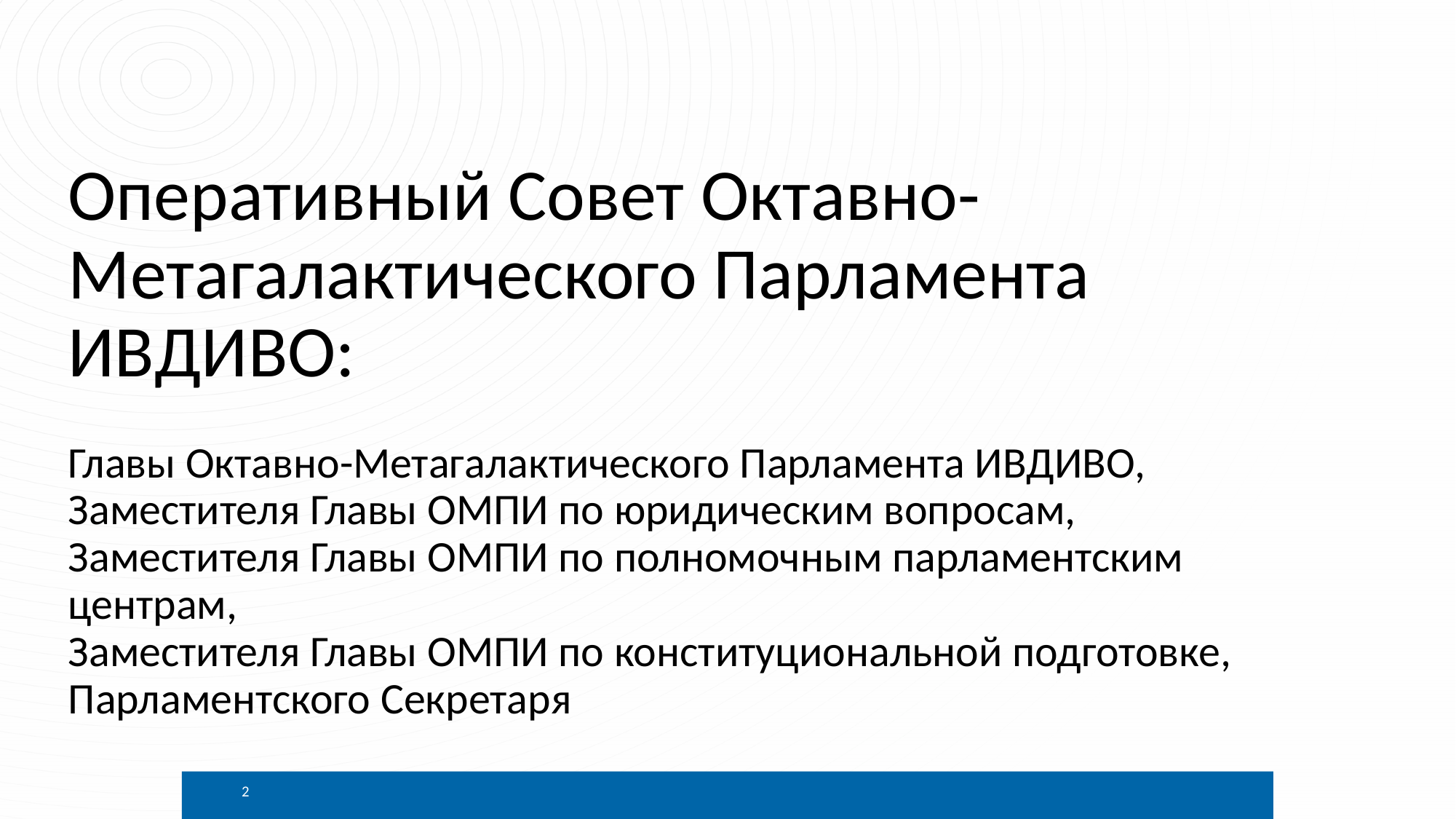

# Оперативный Совет Октавно-Метагалактического Парламента ИВДИВО: Главы Октавно-Метагалактического Парламента ИВДИВО, Заместителя Главы ОМПИ по юридическим вопросам, Заместителя Главы ОМПИ по полномочным парламентским центрам, Заместителя Главы ОМПИ по конституциональной подготовке, Парламентского Секретаря

2